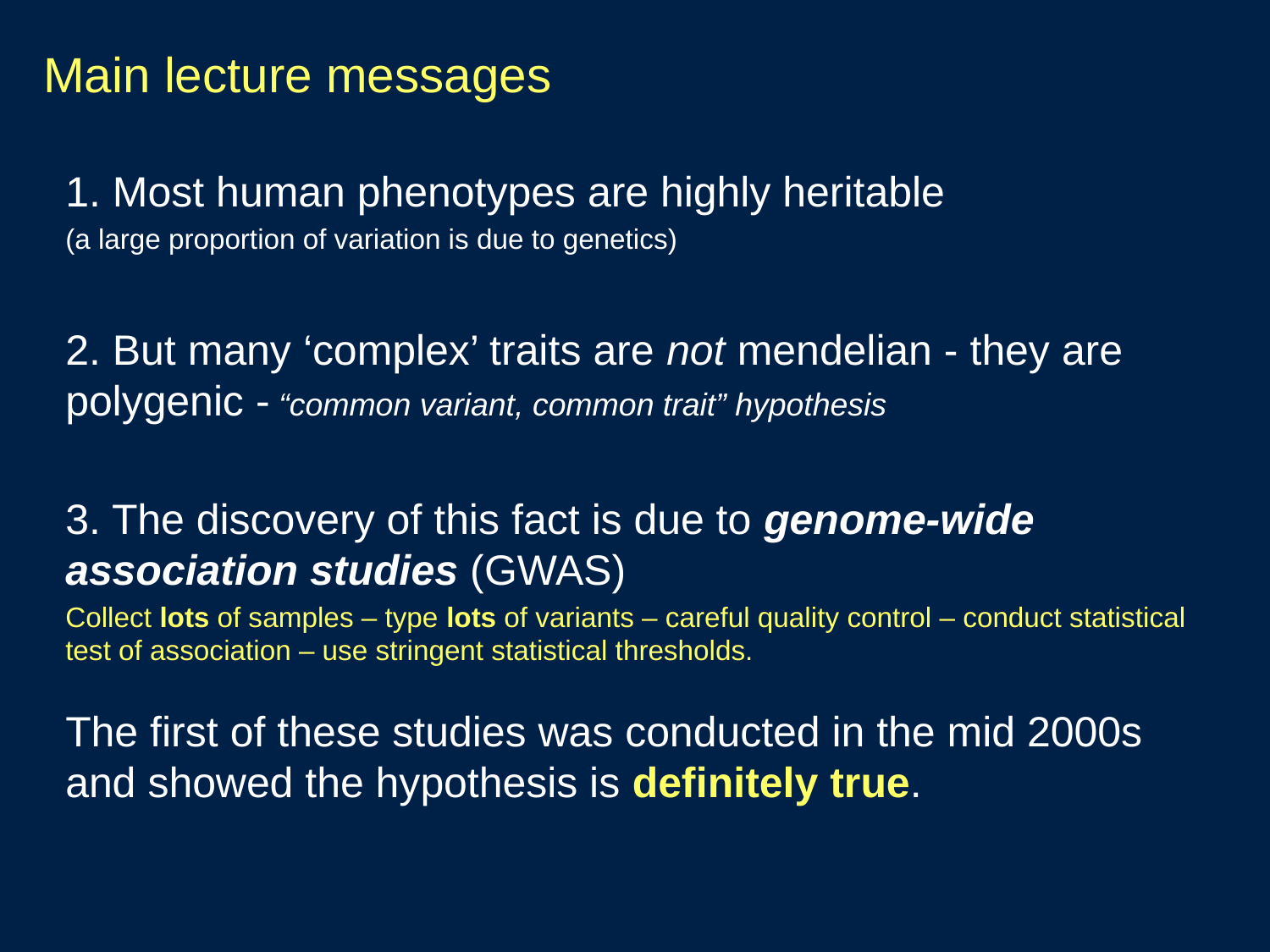

# Main lecture messages
1. Most human phenotypes are highly heritable
(a large proportion of variation is due to genetics)

2. But many ‘complex’ traits are not mendelian - they are polygenic - “common variant, common trait” hypothesis

3. The discovery of this fact is due to genome-wide association studies (GWAS)
Collect lots of samples – type lots of variants – careful quality control – conduct statistical test of association – use stringent statistical thresholds.

The first of these studies was conducted in the mid 2000s and showed the hypothesis is definitely true.